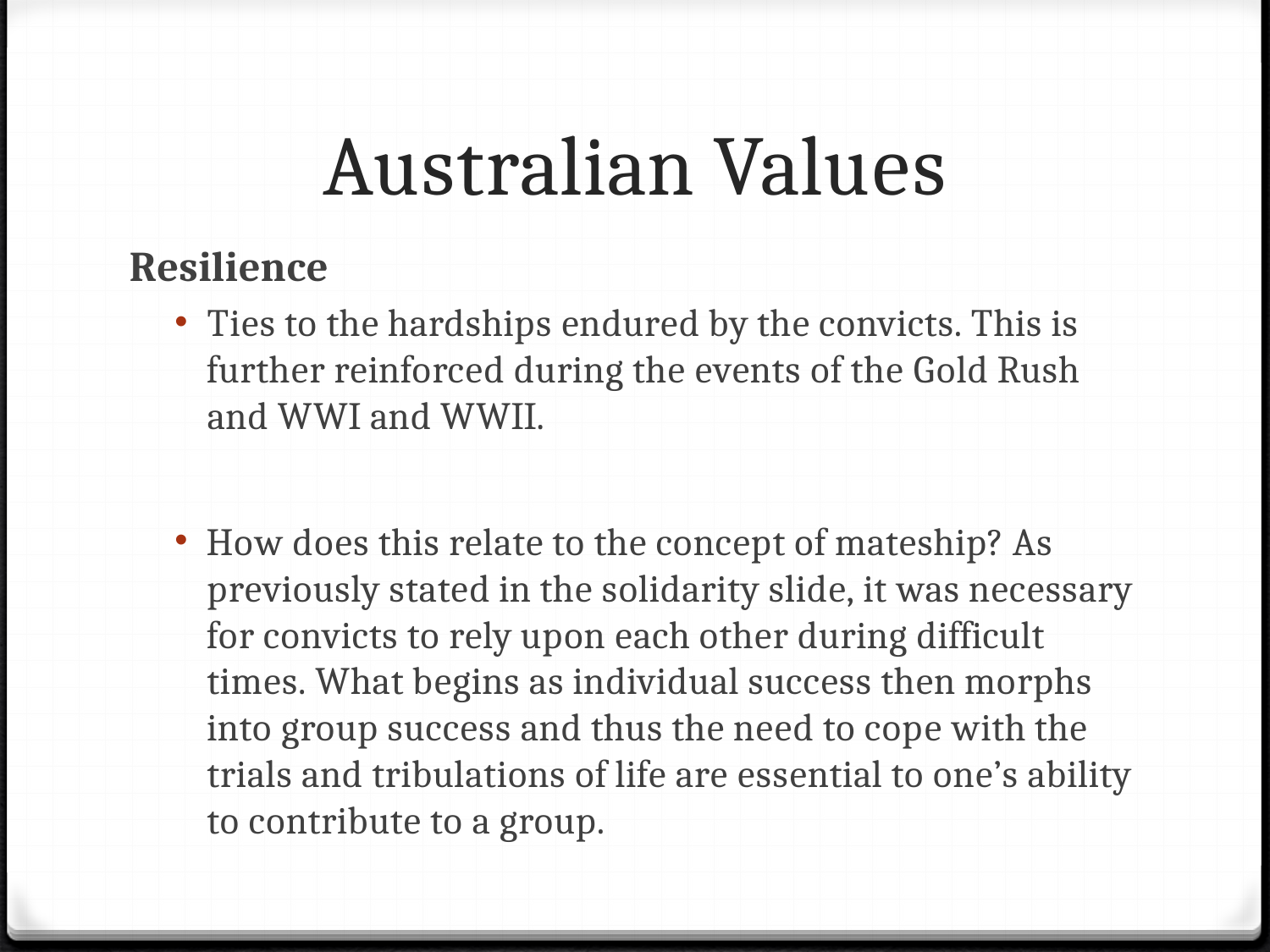

# Australian Values
Resilience
Ties to the hardships endured by the convicts. This is further reinforced during the events of the Gold Rush and WWI and WWII.

How does this relate to the concept of mateship? As previously stated in the solidarity slide, it was necessary for convicts to rely upon each other during difficult times. What begins as individual success then morphs into group success and thus the need to cope with the trials and tribulations of life are essential to one’s ability to contribute to a group.